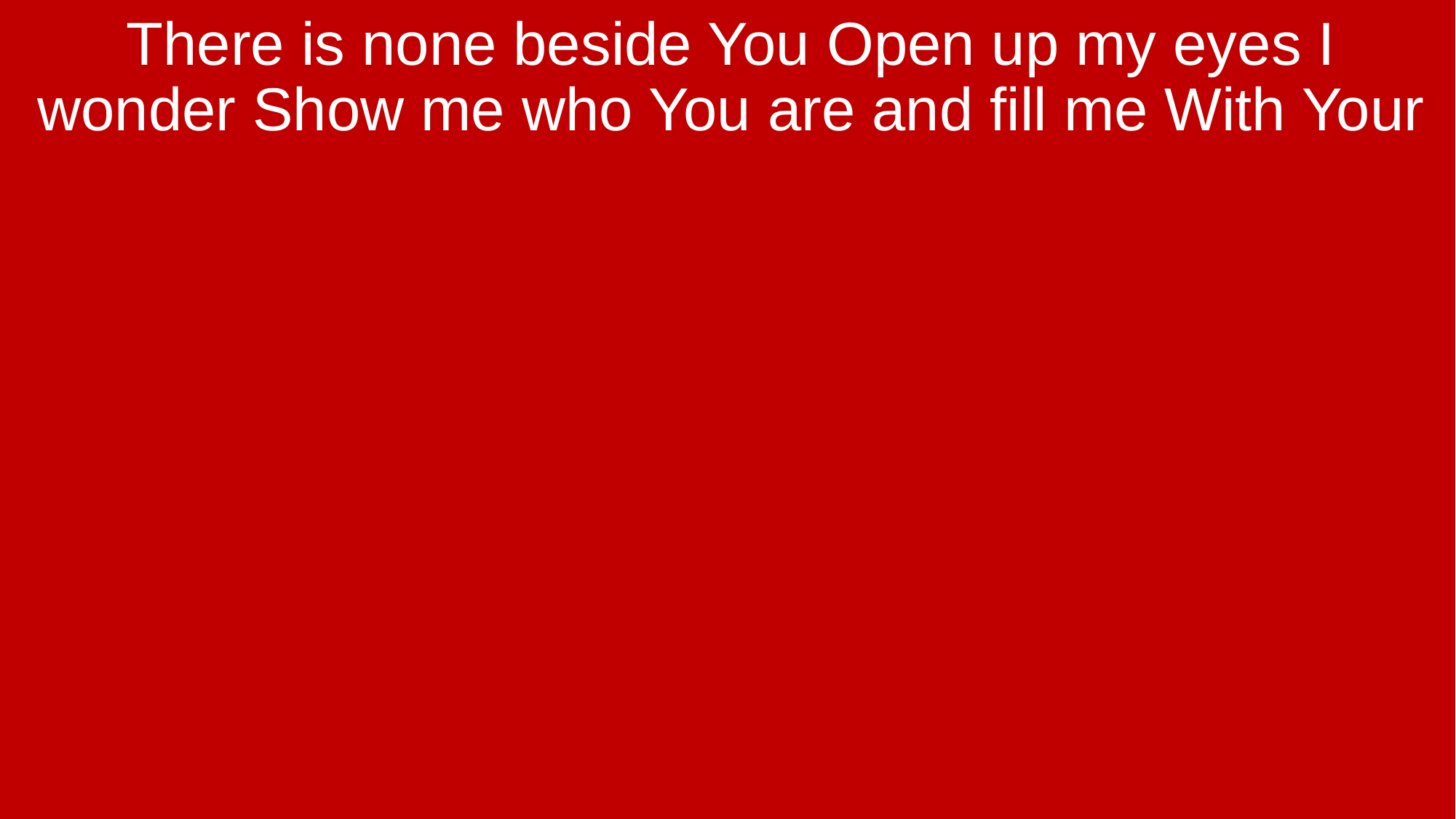

There is none beside You Open up my eyes I  wonder Show me who You are and fill me With Your